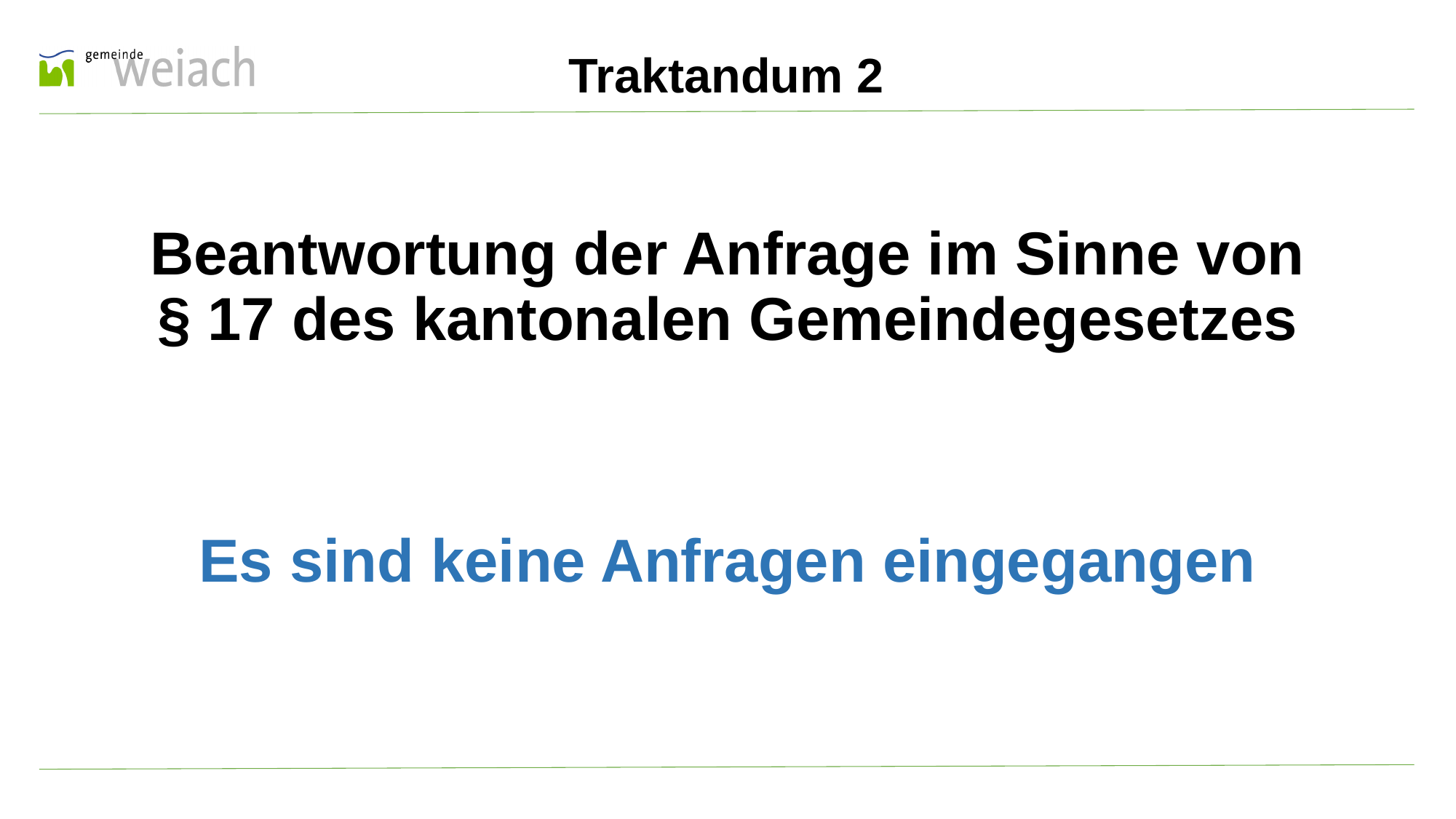

Traktandum 2
Beantwortung der Anfrage im Sinne von
§ 17 des kantonalen Gemeindegesetzes

Es sind keine Anfragen eingegangen